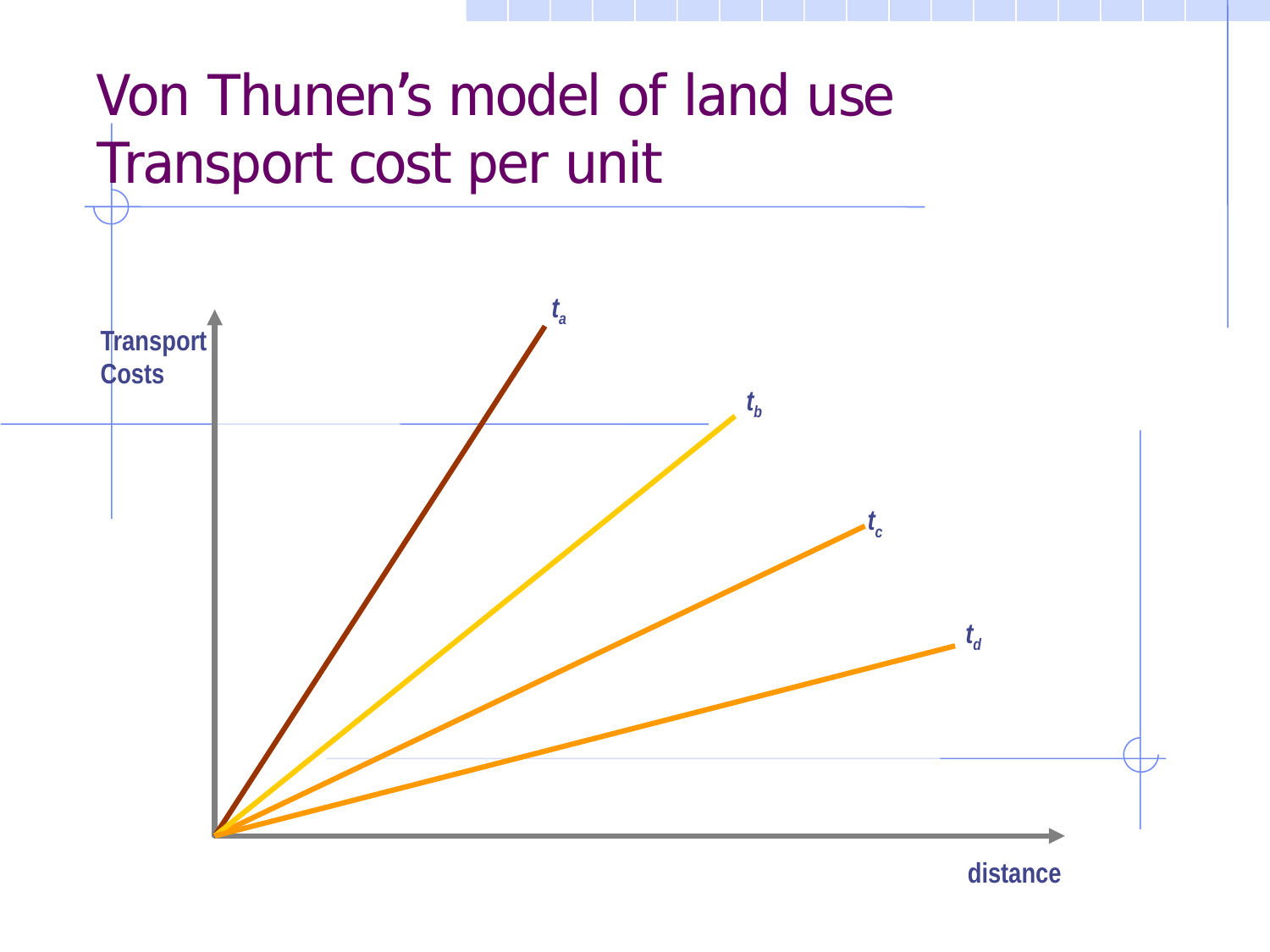

Von Thunen’s model of land use
Transport cost per unit
ta

Transport
Costs

tb

tc

td

distance